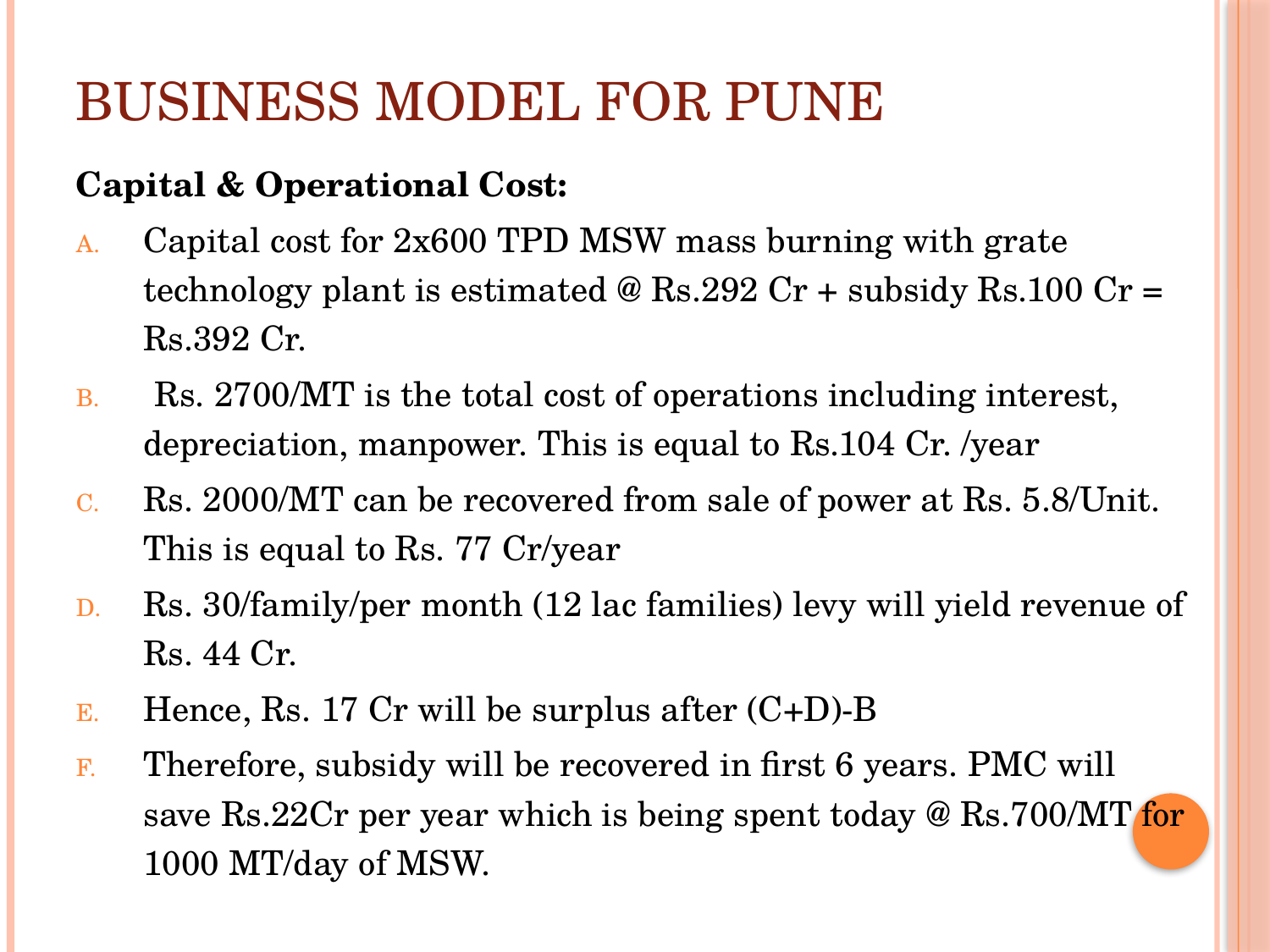

# Business Model for Pune
Capital & Operational Cost:
Capital cost for 2x600 TPD MSW mass burning with grate technology plant is estimated @ Rs.292 Cr + subsidy Rs.100 Cr =  Rs.392 Cr.
 Rs. 2700/MT is the total cost of operations including interest, depreciation, manpower. This is equal to Rs.104 Cr. /year
Rs. 2000/MT can be recovered from sale of power at Rs. 5.8/Unit. This is equal to Rs. 77 Cr/year
Rs. 30/family/per month (12 lac families) levy will yield revenue of Rs. 44 Cr.
Hence, Rs. 17 Cr will be surplus after (C+D)-B
Therefore, subsidy will be recovered in first 6 years. PMC will save Rs.22Cr per year which is being spent today @ Rs.700/MT for 1000 MT/day of MSW.